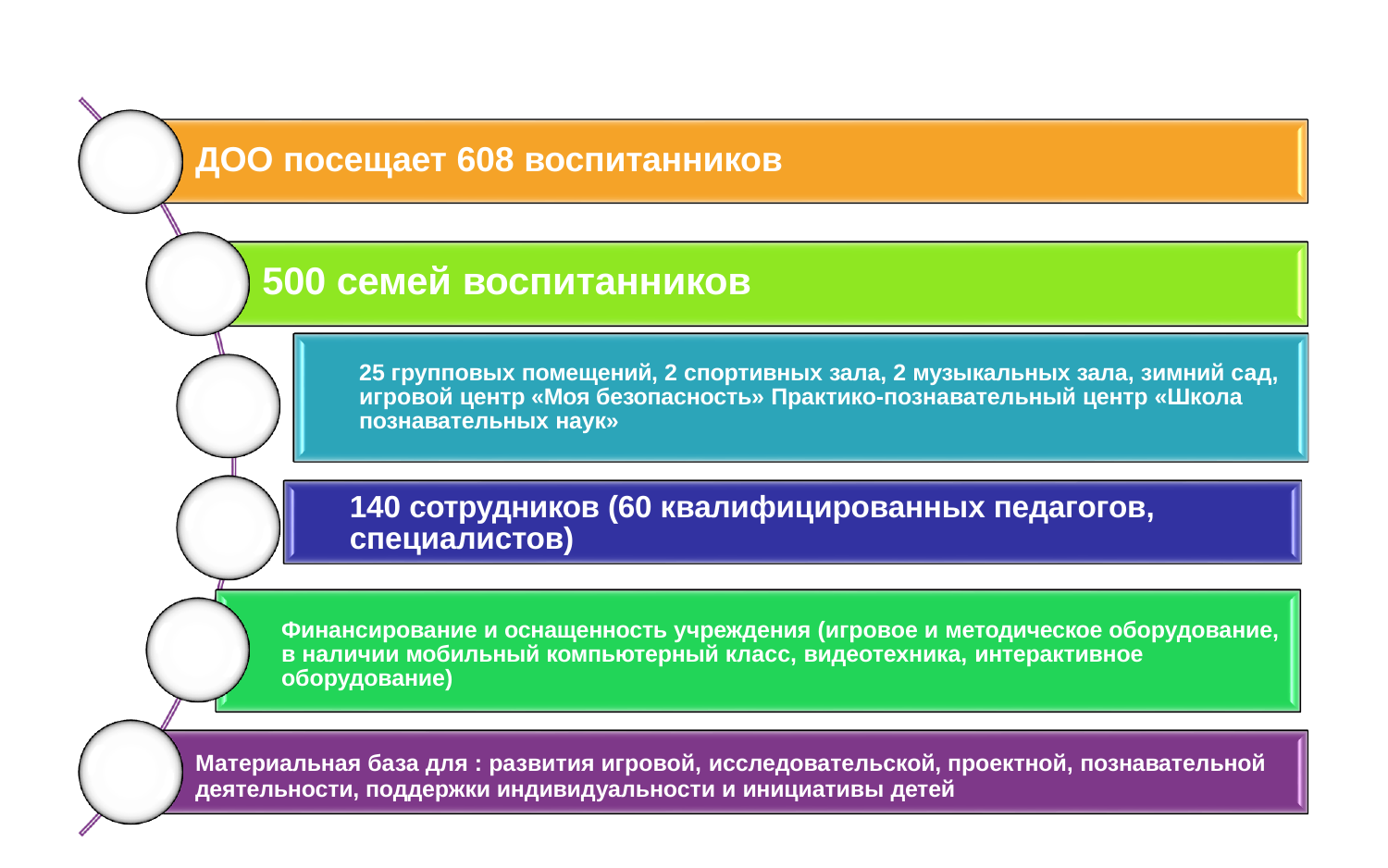

# ДОО посещает 608 воспитанников

500 семей воспитанников
25 групповых помещений, 2 спортивных зала, 2 музыкальных зала, зимний сад,  игровой центр «Моя безопасность» Практико-познавательный центр «Школа  познавательных наук»

140 сотрудников (60 квалифицированных педагогов,  специалистов)

Финансирование и оснащенность учреждения (игровое и методическое оборудование,  в наличии мобильный компьютерный класс, видеотехника, интерактивное
оборудование)

Материальная база для : развития игровой, исследовательской, проектной, познавательной
деятельности, поддержки индивидуальности и инициативы детей